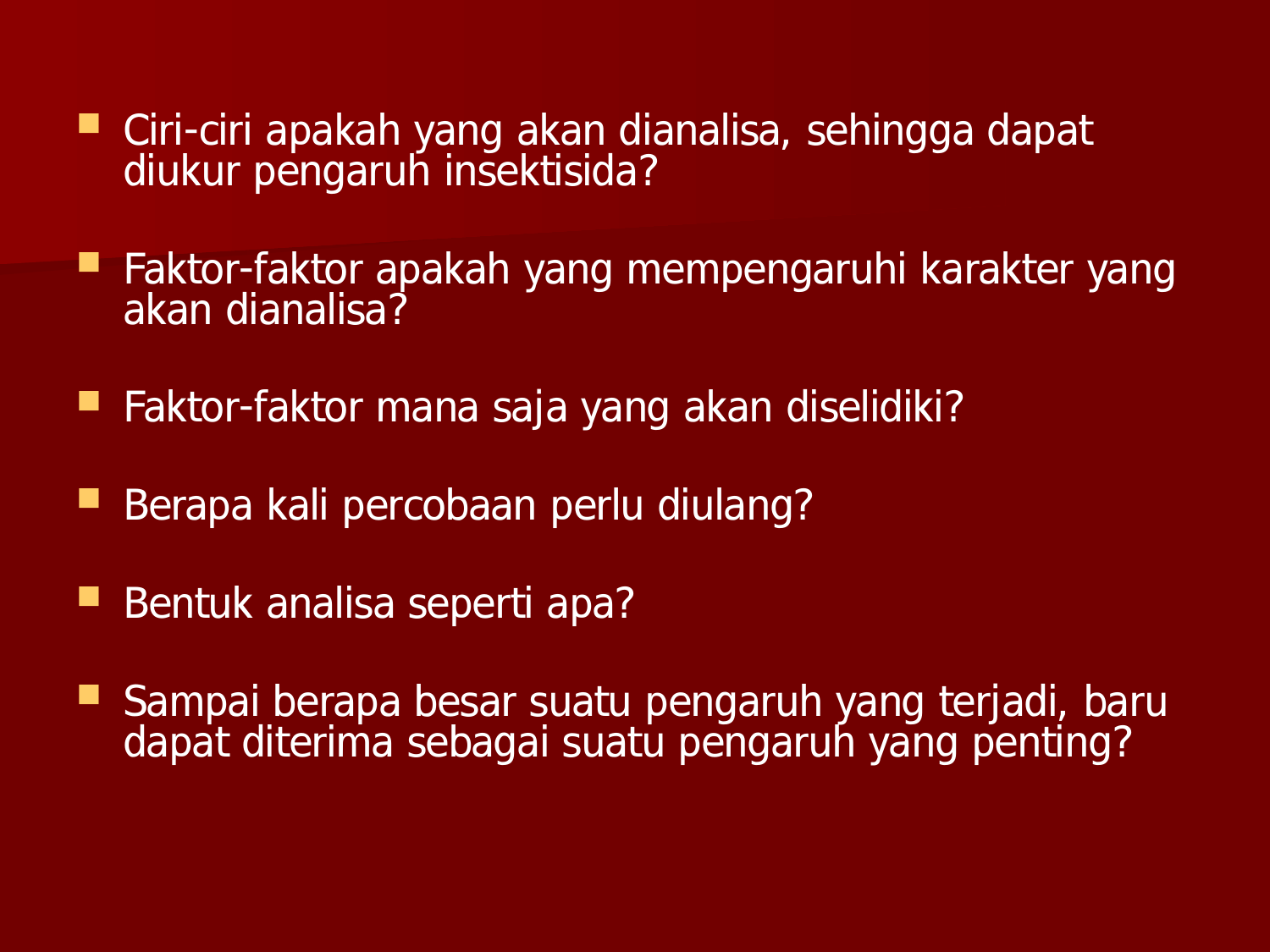

Ciri-ciri apakah yang akan dianalisa, sehingga dapat diukur pengaruh insektisida?

Faktor-faktor apakah yang mempengaruhi karakter yang akan dianalisa?

Faktor-faktor mana saja yang akan diselidiki?

Berapa kali percobaan perlu diulang?

Bentuk analisa seperti apa?

Sampai berapa besar suatu pengaruh yang terjadi, baru dapat diterima sebagai suatu pengaruh yang penting?